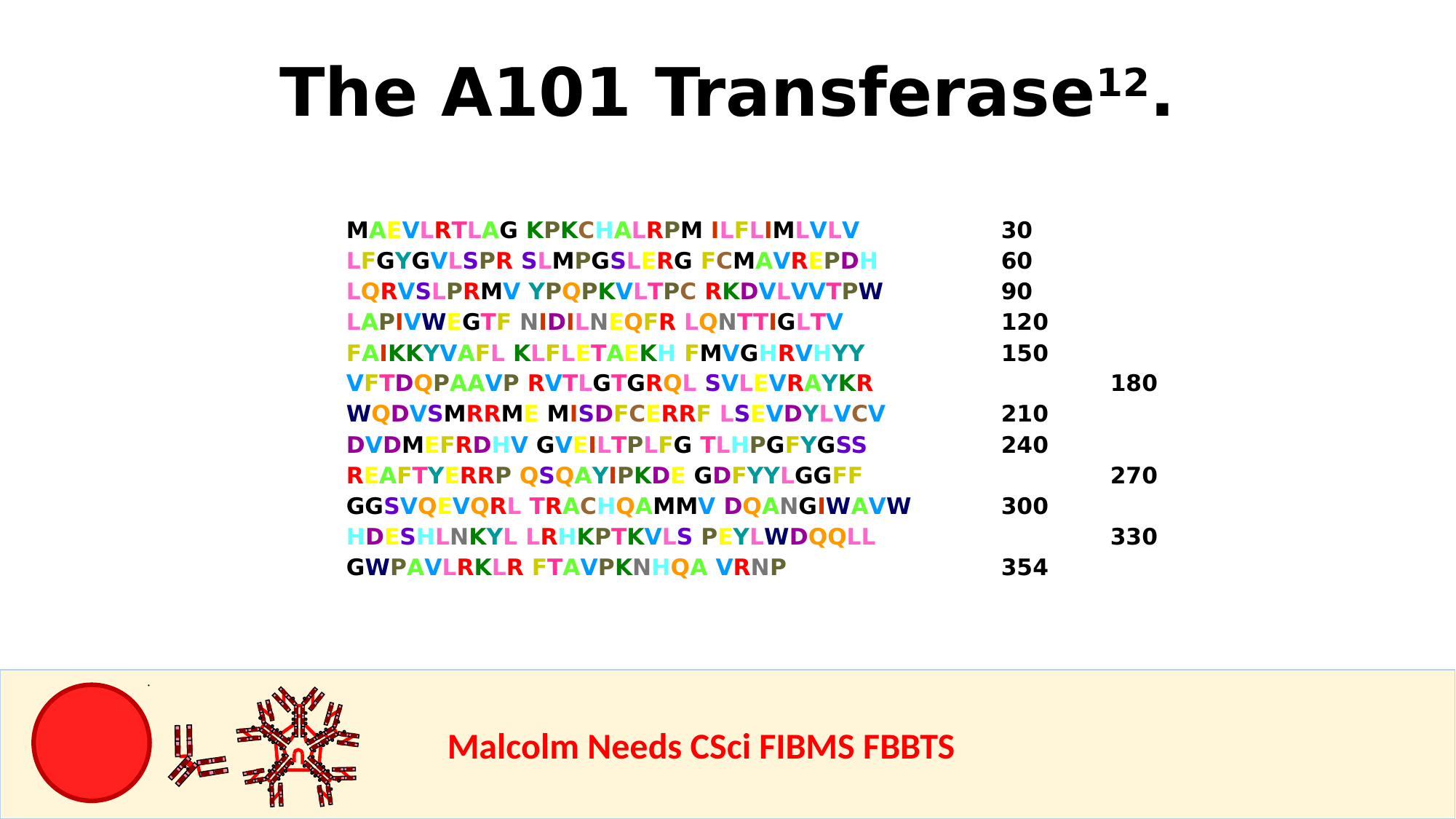

The A101 Transferase12.
	MAEVLRTLAG KPKCHALRPM ILFLIMLVLV           	30
	LFGYGVLSPR SLMPGSLERG FCMAVREPDH		60
	LQRVSLPRMV YPQPKVLTPC RKDVLVVTPW       	90
	LAPIVWEGTF NIDILNEQFR LQNTTIGLTV            	120
	FAIKKYVAFL KLFLETAEKH FMVGHRVHYY         	150
	VFTDQPAAVP RVTLGTGRQL SVLEVRAYKR       		180
	WQDVSMRRME MISDFCERRF LSEVDYLVCV      	210
	DVDMEFRDHV GVEILTPLFG TLHPGFYGSS         	240
	REAFTYERRP QSQAYIPKDE GDFYYLGGFF        		270
	GGSVQEVQRL TRACHQAMMV DQANGIWAVW   	300
	HDESHLNKYL LRHKPTKVLS PEYLWDQQLL      		330
	GWPAVLRKLR FTAVPKNHQA VRNP                    	354
				Malcolm Needs CSci FIBMS FBBTS